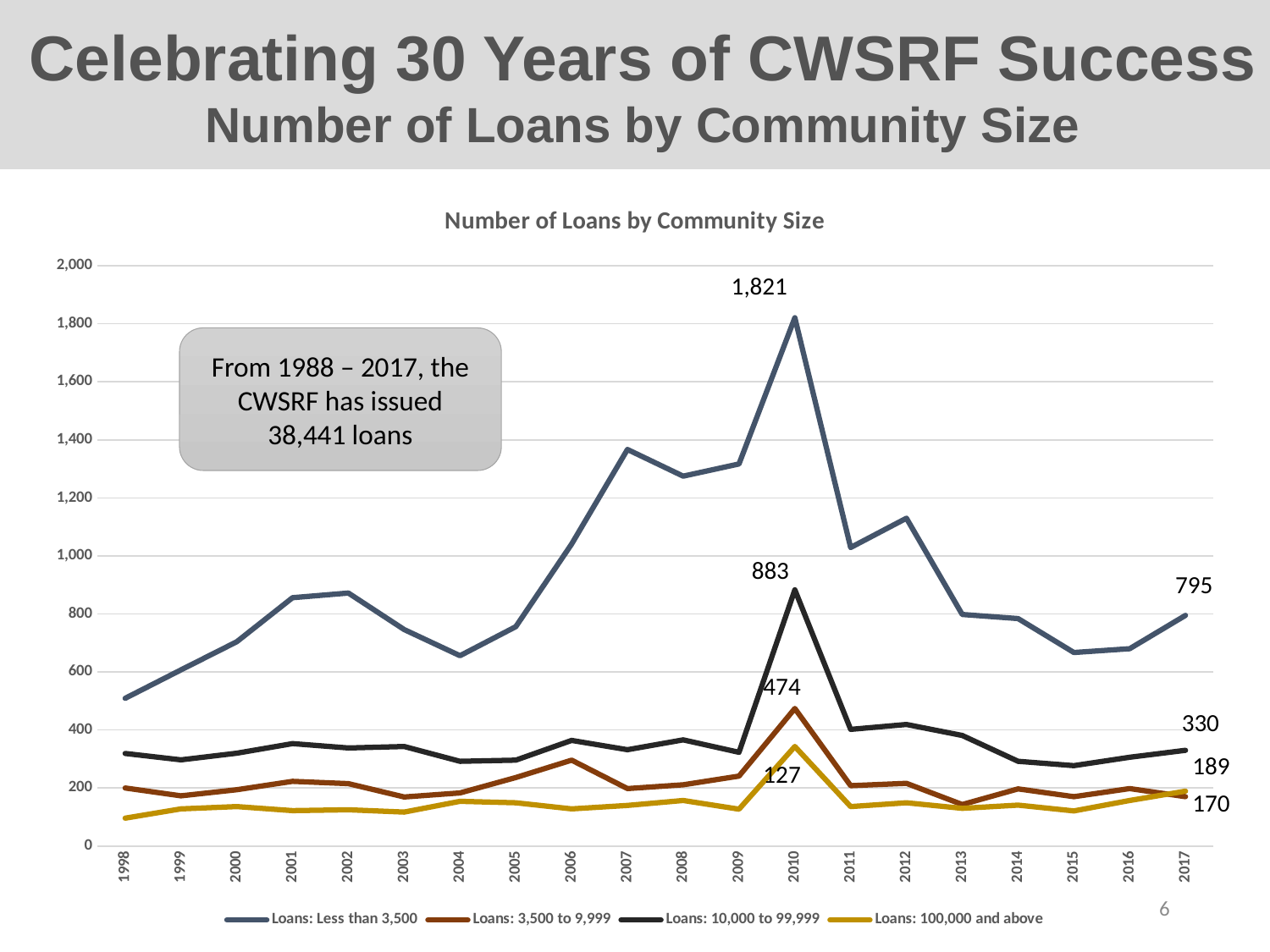

Celebrating 30 Years of CWSRF Success
Number of Loans by Community Size

### Chart: Number of Loans by Community Size

| Category | Loans: Less than 3,500 | Loans: 3,500 to 9,999 | Loans: 10,000 to 99,999 | Loans: 100,000 and above |
|---|---|---|---|---|
| 1998 | 509.0 | 200.0 | 319.0 | 96.0 |
| 1999 | 607.0 | 173.0 | 297.0 | 128.0 |
| 2000 | 704.0 | 194.0 | 320.0 | 136.0 |
| 2001 | 856.0 | 223.0 | 353.0 | 122.0 |
| 2002 | 872.0 | 215.0 | 338.0 | 125.0 |
| 2003 | 746.0 | 169.0 | 343.0 | 117.0 |
| 2004 | 656.0 | 183.0 | 292.0 | 154.0 |
| 2005 | 756.0 | 236.0 | 296.0 | 149.0 |
| 2006 | 1041.0 | 296.0 | 364.0 | 128.0 |
| 2007 | 1367.0 | 198.0 | 332.0 | 140.0 |
| 2008 | 1275.0 | 211.0 | 366.0 | 157.0 |
| 2009 | 1317.0 | 241.0 | 323.0 | 127.0 |
| 2010 | 1821.0 | 474.0 | 883.0 | 343.0 |
| 2011 | 1029.0 | 208.0 | 402.0 | 136.0 |
| 2012 | 1130.0 | 216.0 | 419.0 | 149.0 |
| 2013 | 798.0 | 143.0 | 381.0 | 130.0 |
| 2014 | 784.0 | 197.0 | 292.0 | 141.0 |
| 2015 | 667.0 | 170.0 | 277.0 | 121.0 |
| 2016 | 680.0 | 198.0 | 306.0 | 157.0 |
| 2017 | 795.0 | 170.0 | 330.0 | 189.0 |
1,821
From 1988 – 2017, the CWSRF has issued 38,441 loans
883
795
474
330
189
127
170
6